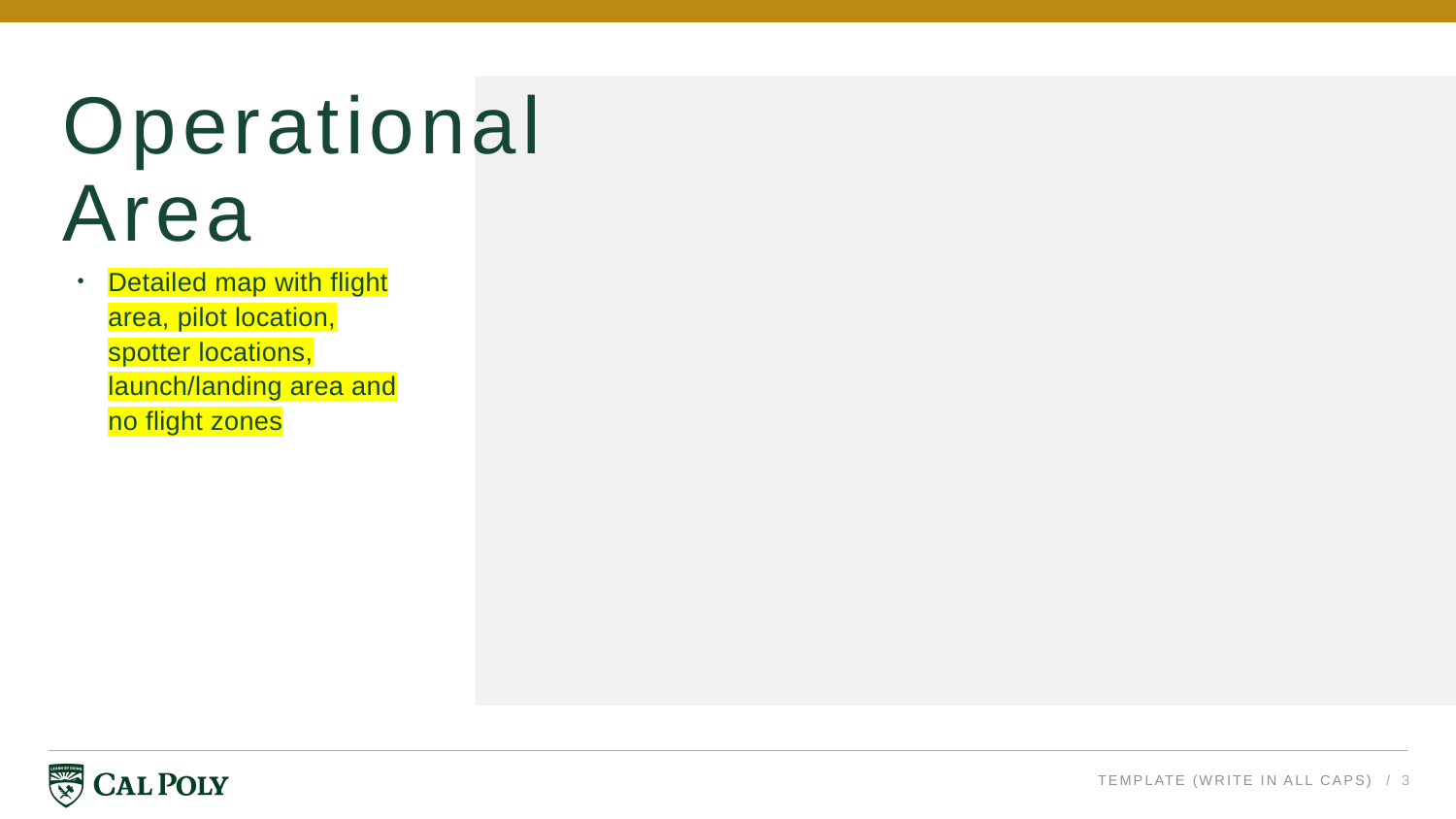

# Operational Area

Detailed map with flight area, pilot location, spotter locations, launch/landing area and no flight zones

TEMPLATE (WRITE IN ALL CAPS)
/   3